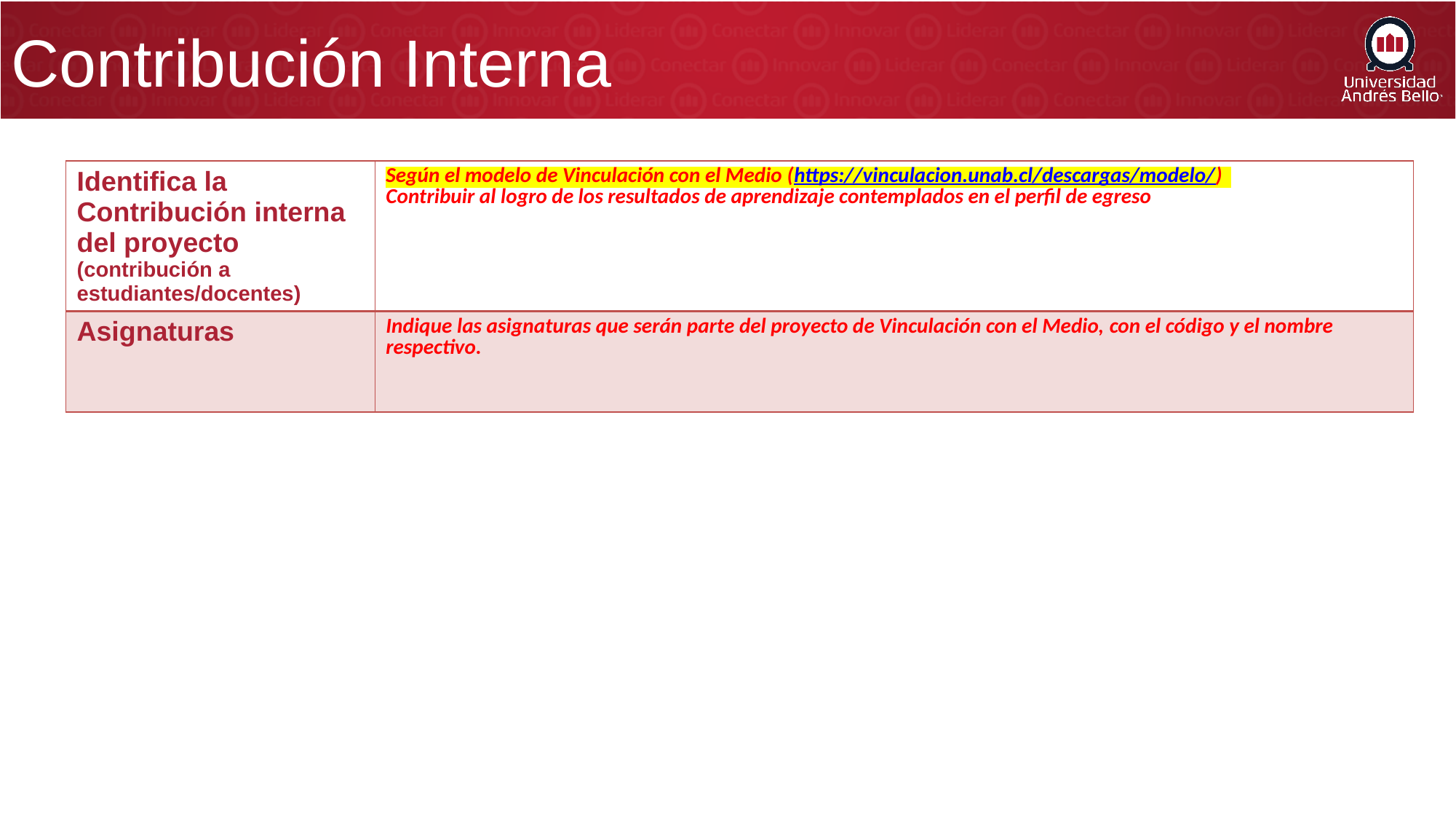

# Contribución Interna
| Identifica la Contribución interna del proyecto (contribución a estudiantes/docentes) | Según el modelo de Vinculación con el Medio (https://vinculacion.unab.cl/descargas/modelo/) Contribuir al logro de los resultados de aprendizaje contemplados en el perfil de egreso |
| --- | --- |
| Asignaturas | Indique las asignaturas que serán parte del proyecto de Vinculación con el Medio, con el código y el nombre respectivo. |